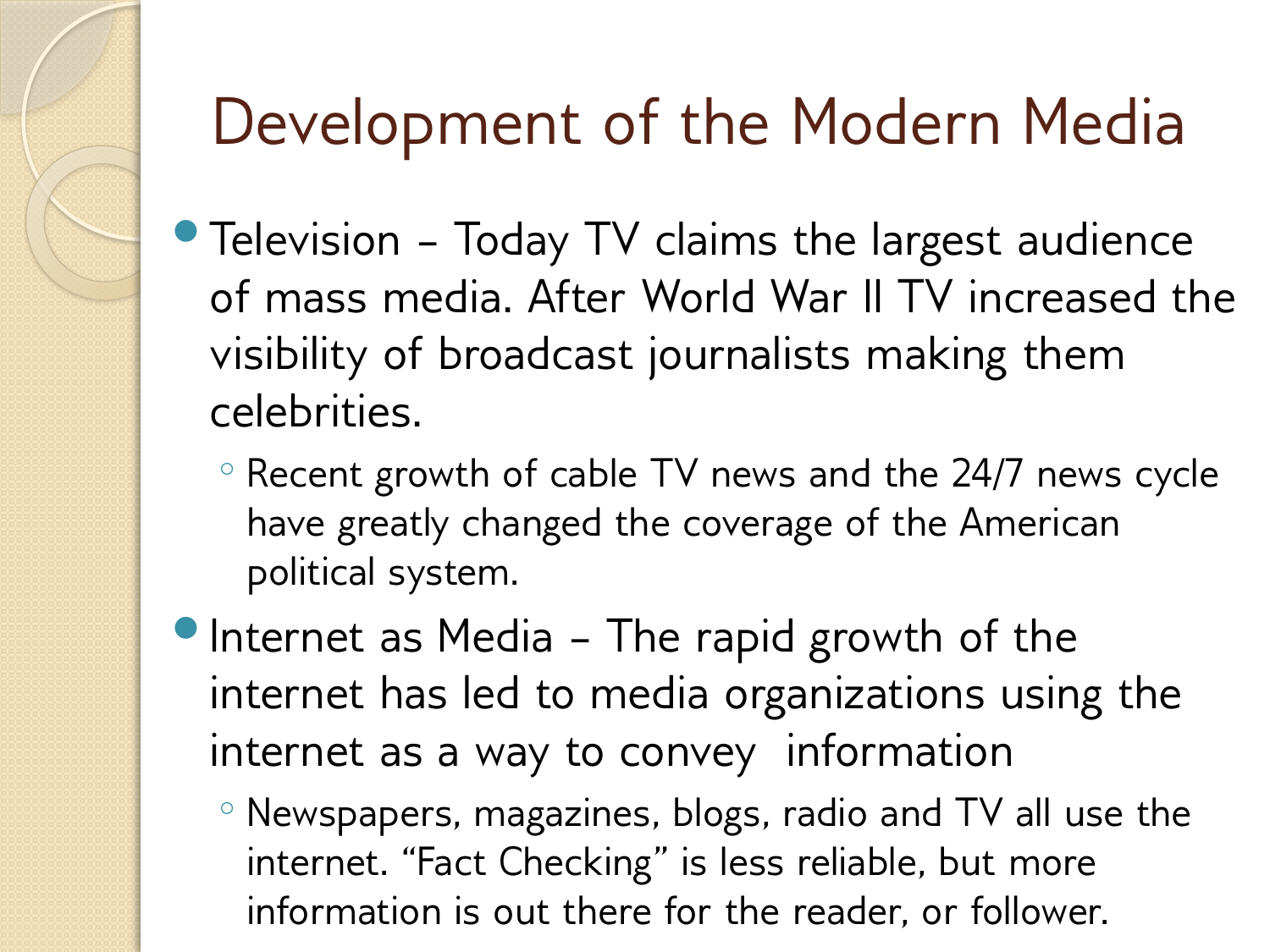

# Development of the Modern Media
Television – Today TV claims the largest audience of mass media. After World War II TV increased the visibility of broadcast journalists making them celebrities.
Recent growth of cable TV news and the 24/7 news cycle have greatly changed the coverage of the American political system.
Internet as Media – The rapid growth of the internet has led to media organizations using the internet as a way to convey  information
Newspapers, magazines, blogs, radio and TV all use the internet. “Fact Checking” is less reliable, but more information is out there for the reader, or follower.